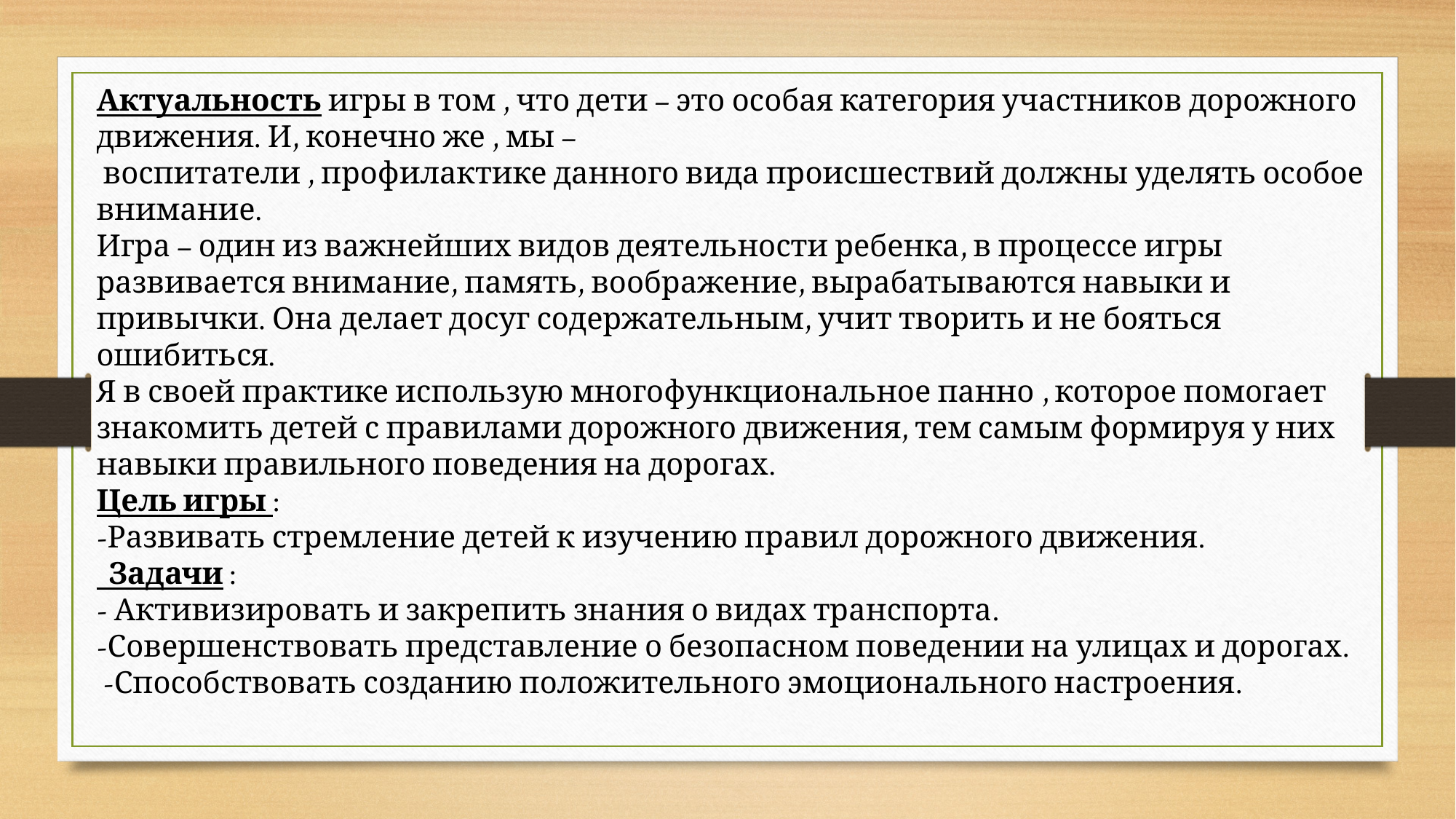

Актуальность игры в том , что дети – это особая категория участников дорожного движения. И, конечно же , мы –
 воспитатели , профилактике данного вида происшествий должны уделять особое внимание.
Игра – один из важнейших видов деятельности ребенка, в процессе игры развивается внимание, память, воображение, вырабатываются навыки и привычки. Она делает досуг содержательным, учит творить и не бояться ошибиться.
Я в своей практике использую многофункциональное панно , которое помогает знакомить детей с правилами дорожного движения, тем самым формируя у них навыки правильного поведения на дорогах.
Цель игры :
-Развивать стремление детей к изучению правил дорожного движения.
  Задачи :
- Активизировать и закрепить знания о видах транспорта.
-Совершенствовать представление о безопасном поведении на улицах и дорогах.
 -Способствовать созданию положительного эмоционального настроения.